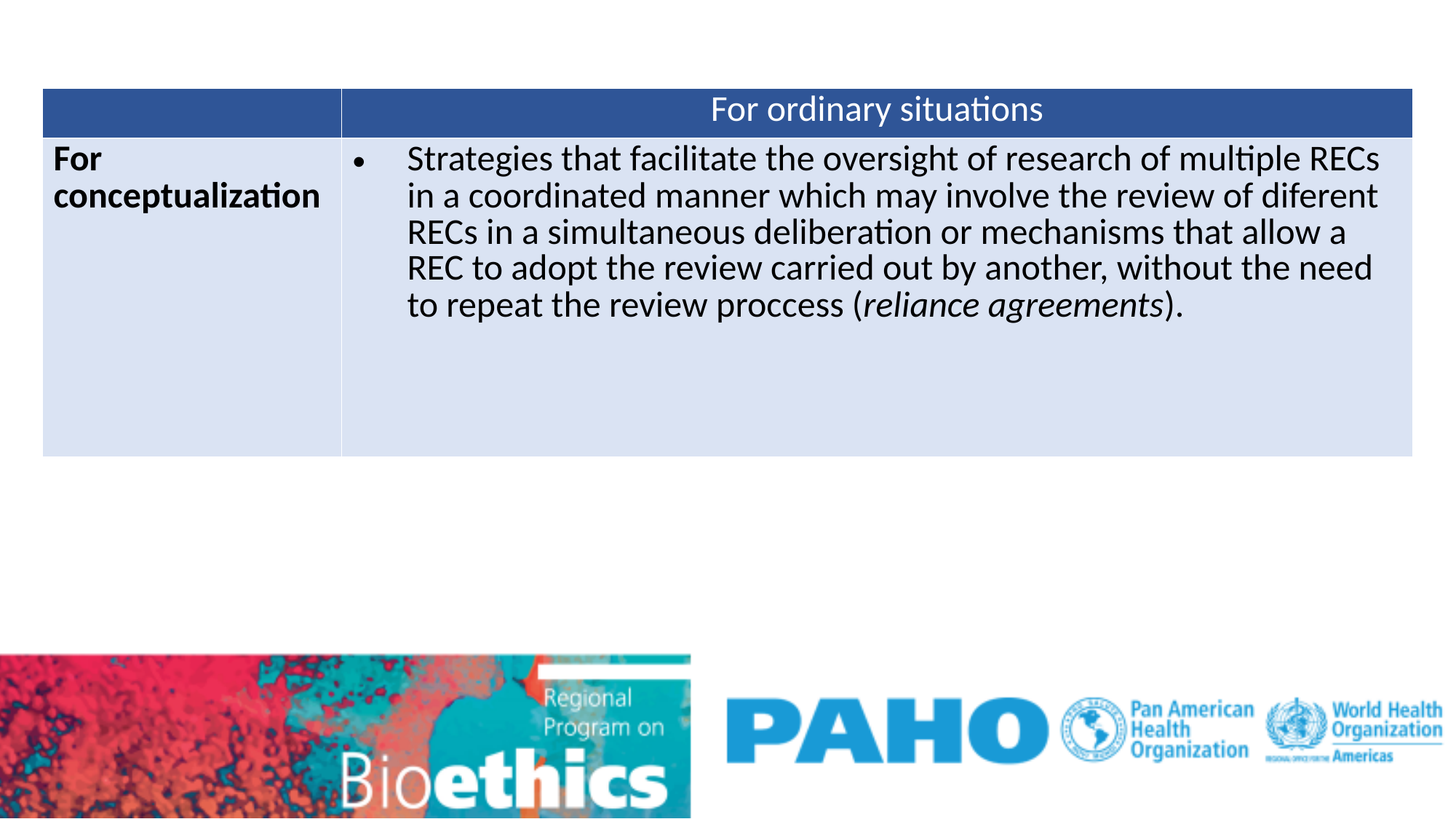

|  | For ordinary situations |
| --- | --- |
| For conceptualization | Strategies that facilitate the oversight of research of multiple RECs in a coordinated manner which may involve the review of diferent RECs in a simultaneous deliberation or mechanisms that allow a REC to adopt the review carried out by another, without the need to repeat the review proccess (reliance agreements). |